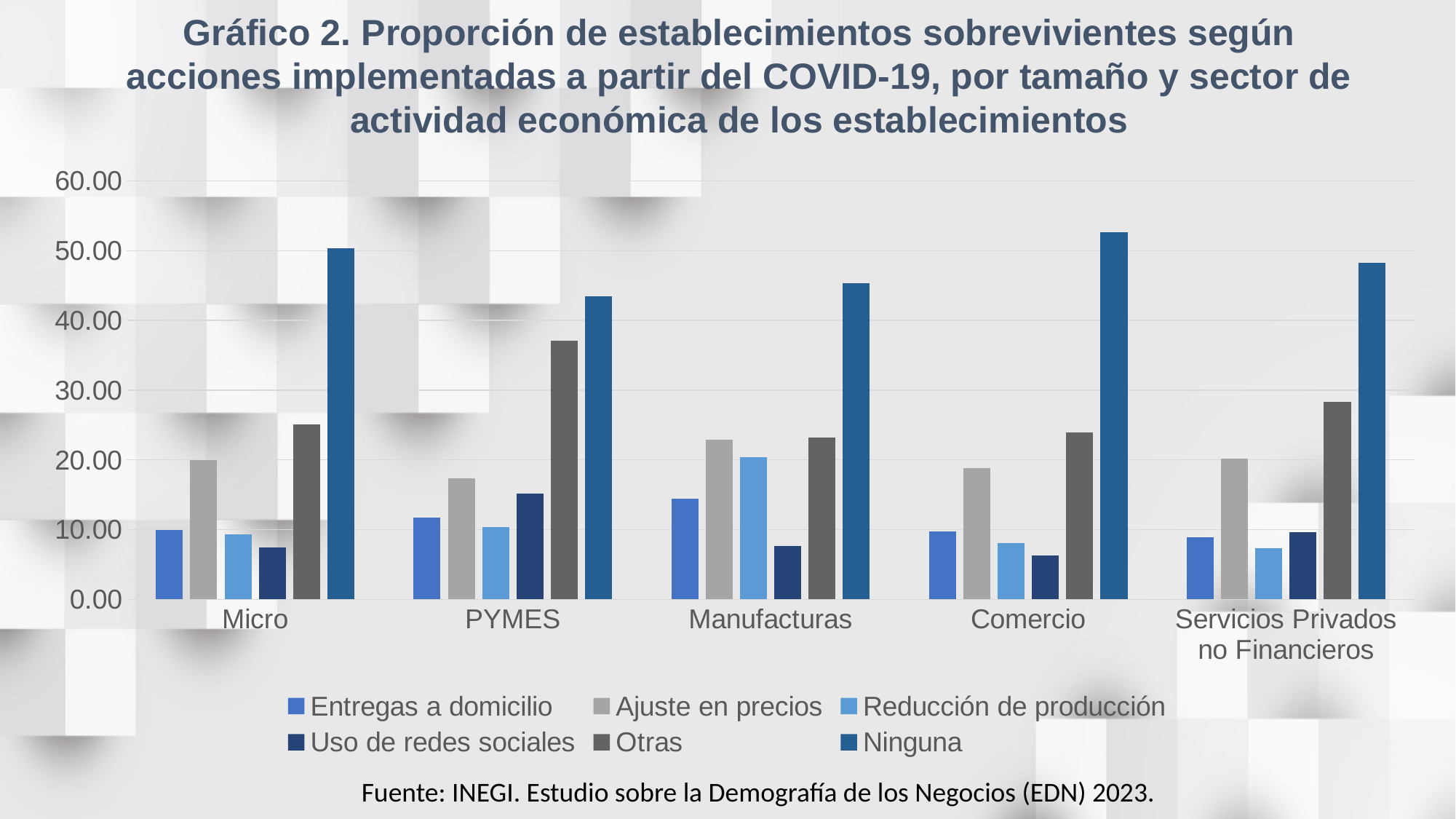

Gráfico 2. Proporción de establecimientos sobrevivientes según acciones implementadas a partir del COVID-19, por tamaño y sector de actividad económica de los establecimientos

### Chart

| Category | Entregas a domicilio | Ajuste en precios | Reducción de producción | Uso de redes sociales | Otras | Ninguna |
|---|---|---|---|---|---|---|
| Micro | 9.967602865736131 | 19.964225317276803 | 9.33853580700313 | 7.433633135417519 | 25.051340611266298 | 50.303301796980705 |
| PYMES | 11.7288682008049 | 17.3136794337736 | 10.3472817369931 | 15.1482681646851 | 37.0775888904879 | 43.4178346528295 |
| Manufacturas | 14.4608893896494 | 22.9295425058632 | 20.4058840504287 | 7.6130901170163305 | 23.2091213517898 | 45.2959224938587 |
| Comercio | 9.779600665985729 | 18.7710263485246 | 8.09135358033484 | 6.329371631156599 | 23.962584418716702 | 52.664900278042005 |
| Servicios Privados no Financieros | 8.87082401128795 | 20.2273985605108 | 7.306257387065861 | 9.58810896168621 | 28.312105491345303 | 48.2461023108069 |
Fuente: INEGI. Estudio sobre la Demografía de los Negocios (EDN) 2023.